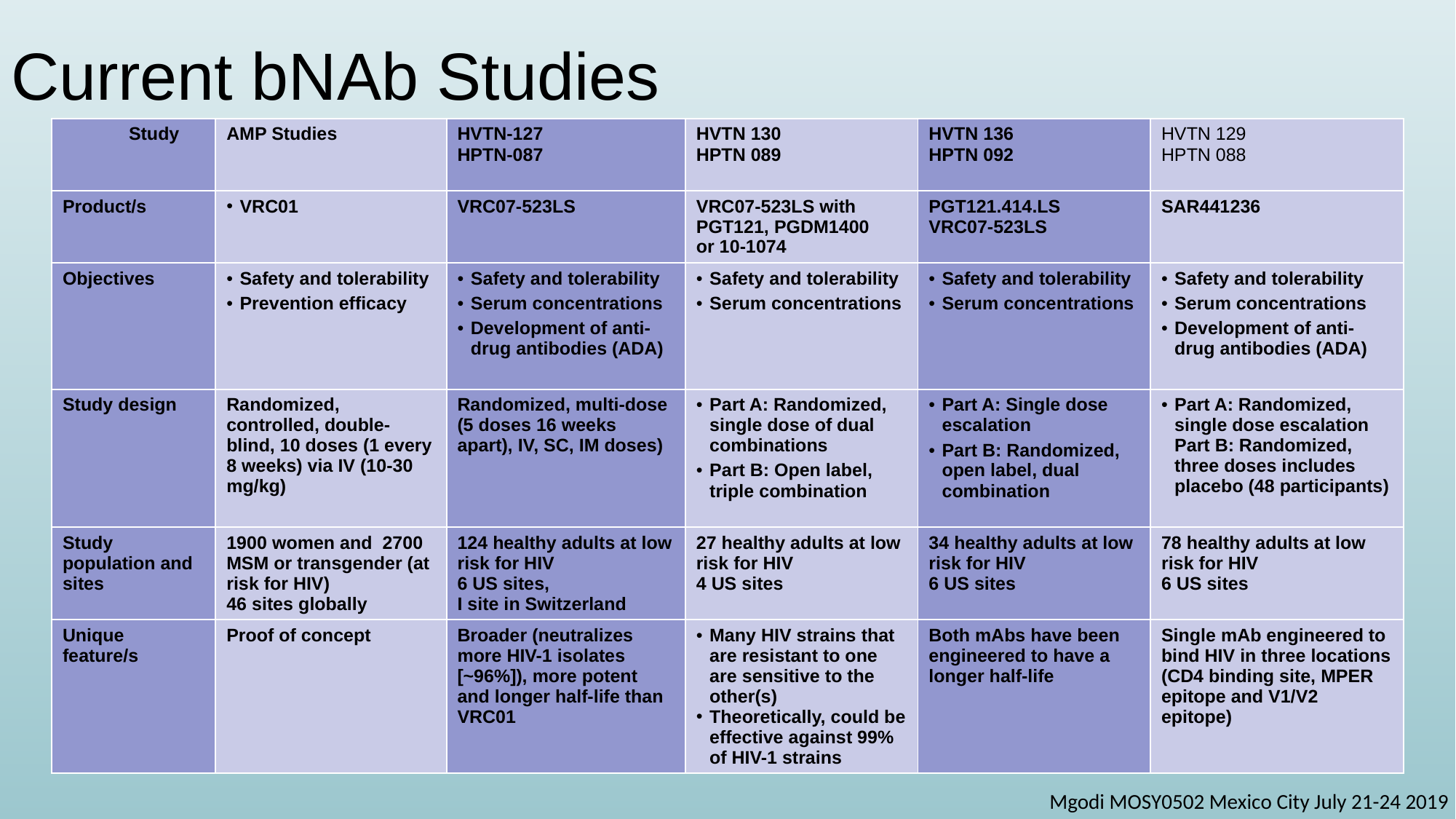

# Current bNAb Studies
| Study | AMP Studies | HVTN-127 HPTN-087 | HVTN 130 HPTN 089 | HVTN 136 HPTN 092 | HVTN 129 HPTN 088 |
| --- | --- | --- | --- | --- | --- |
| Product/s | VRC01 | VRC07-523LS | VRC07-523LS with PGT121, PGDM1400 or 10-1074 | PGT121.414.LS VRC07-523LS | SAR441236 |
| Objectives | Safety and tolerability Prevention efficacy | Safety and tolerability Serum concentrations Development of anti-drug antibodies (ADA) | Safety and tolerability Serum concentrations | Safety and tolerability Serum concentrations | Safety and tolerability Serum concentrations Development of anti-drug antibodies (ADA) |
| Study design | Randomized, controlled, double-blind, 10 doses (1 every 8 weeks) via IV (10-30 mg/kg) | Randomized, multi-dose (5 doses 16 weeks apart), IV, SC, IM doses) | Part A: Randomized, single dose of dual combinations Part B: Open label, triple combination | Part A: Single dose escalation Part B: Randomized, open label, dual combination | Part A: Randomized, single dose escalation Part B: Randomized, three doses includes placebo (48 participants) |
| Study population and sites | 1900 women and 2700 MSM or transgender (at risk for HIV) 46 sites globally | 124 healthy adults at low risk for HIV 6 US sites, I site in Switzerland | 27 healthy adults at low risk for HIV 4 US sites | 34 healthy adults at low risk for HIV 6 US sites | 78 healthy adults at low risk for HIV 6 US sites |
| Unique feature/s | Proof of concept | Broader (neutralizes more HIV-1 isolates [~96%]), more potent and longer half-life than VRC01 | Many HIV strains that are resistant to one are sensitive to the other(s) Theoretically, could be effective against 99% of HIV-1 strains | Both mAbs have been engineered to have a longer half-life | Single mAb engineered to bind HIV in three locations (CD4 binding site, MPER epitope and V1/V2 epitope) |

Mgodi MOSY0502 Mexico City July 21-24 2019